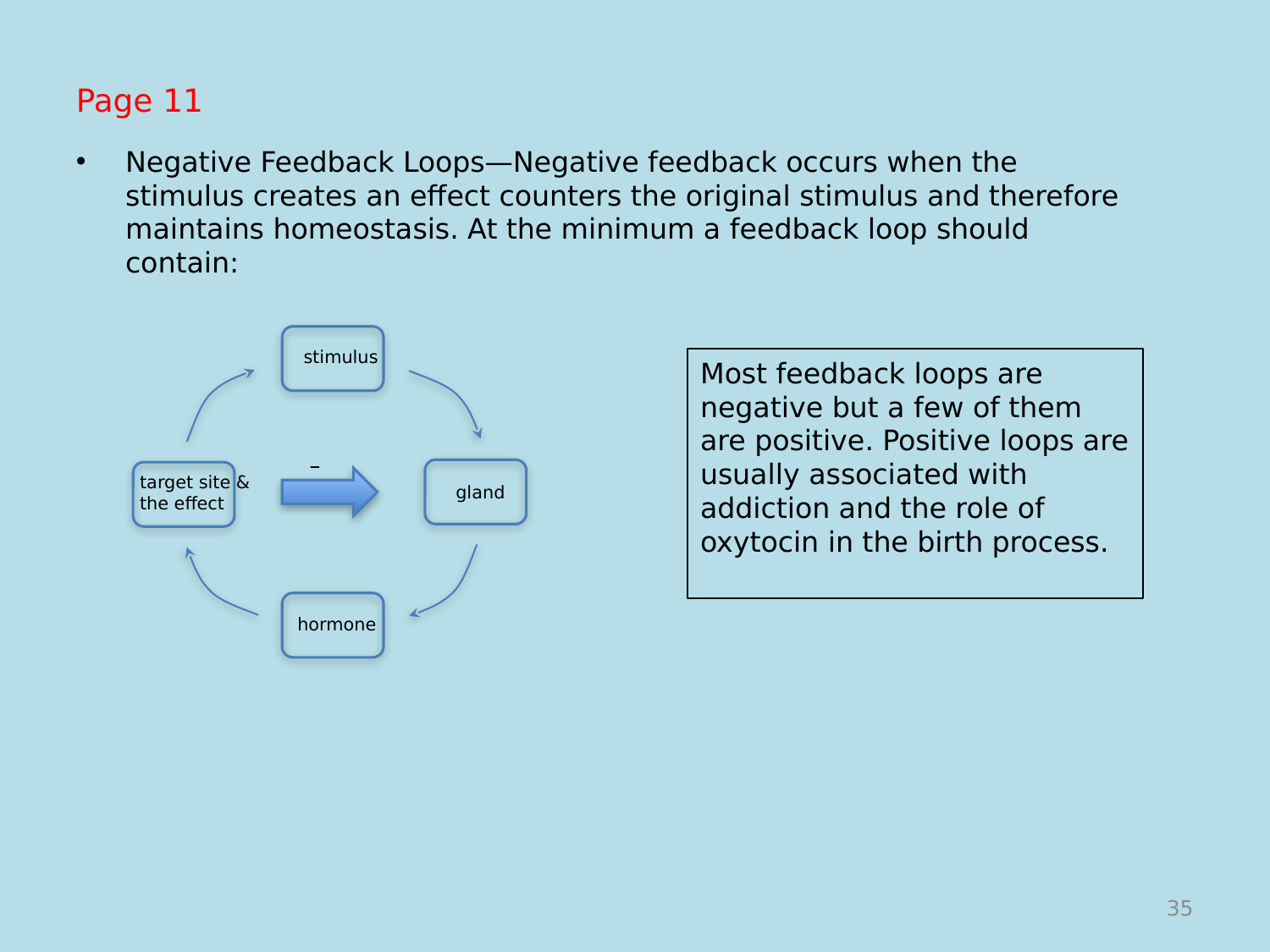

Page 11
Negative Feedback Loops—Negative feedback occurs when the stimulus creates an effect counters the original stimulus and therefore maintains homeostasis. At the minimum a feedback loop should contain:

stimulus

_

target site &
the effect

gland

hormone

Most feedback loops are negative but a few of them are positive. Positive loops are usually associated with addiction and the role of oxytocin in the birth process.

35